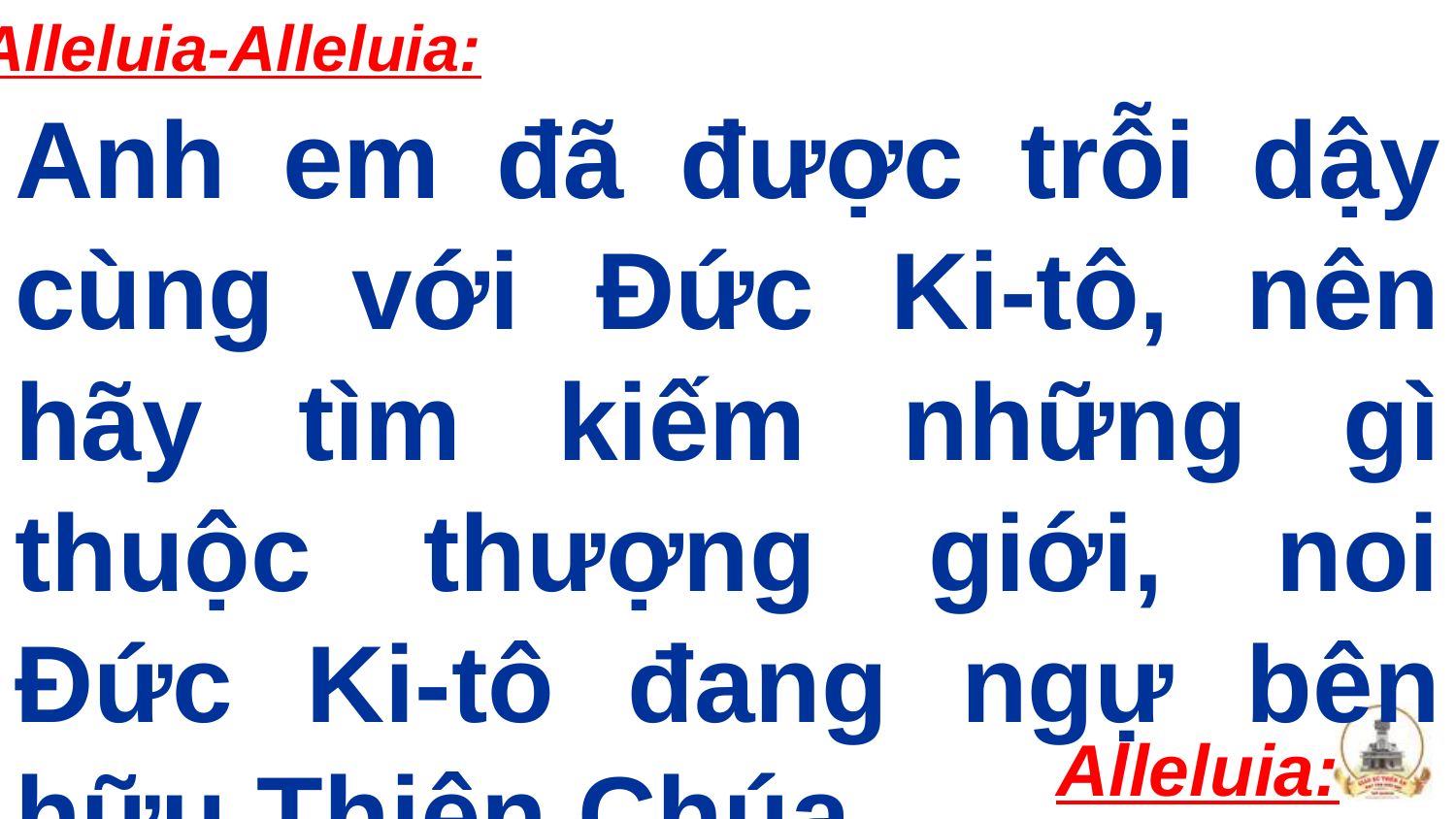

Alleluia-Alleluia:
Anh em đã được trỗi dậy cùng với Đức Ki-tô, nên hãy tìm kiếm những gì thuộc thượng giới, noi Đức Ki-tô đang ngự bên hữu Thiên Chúa.
Alleluia: